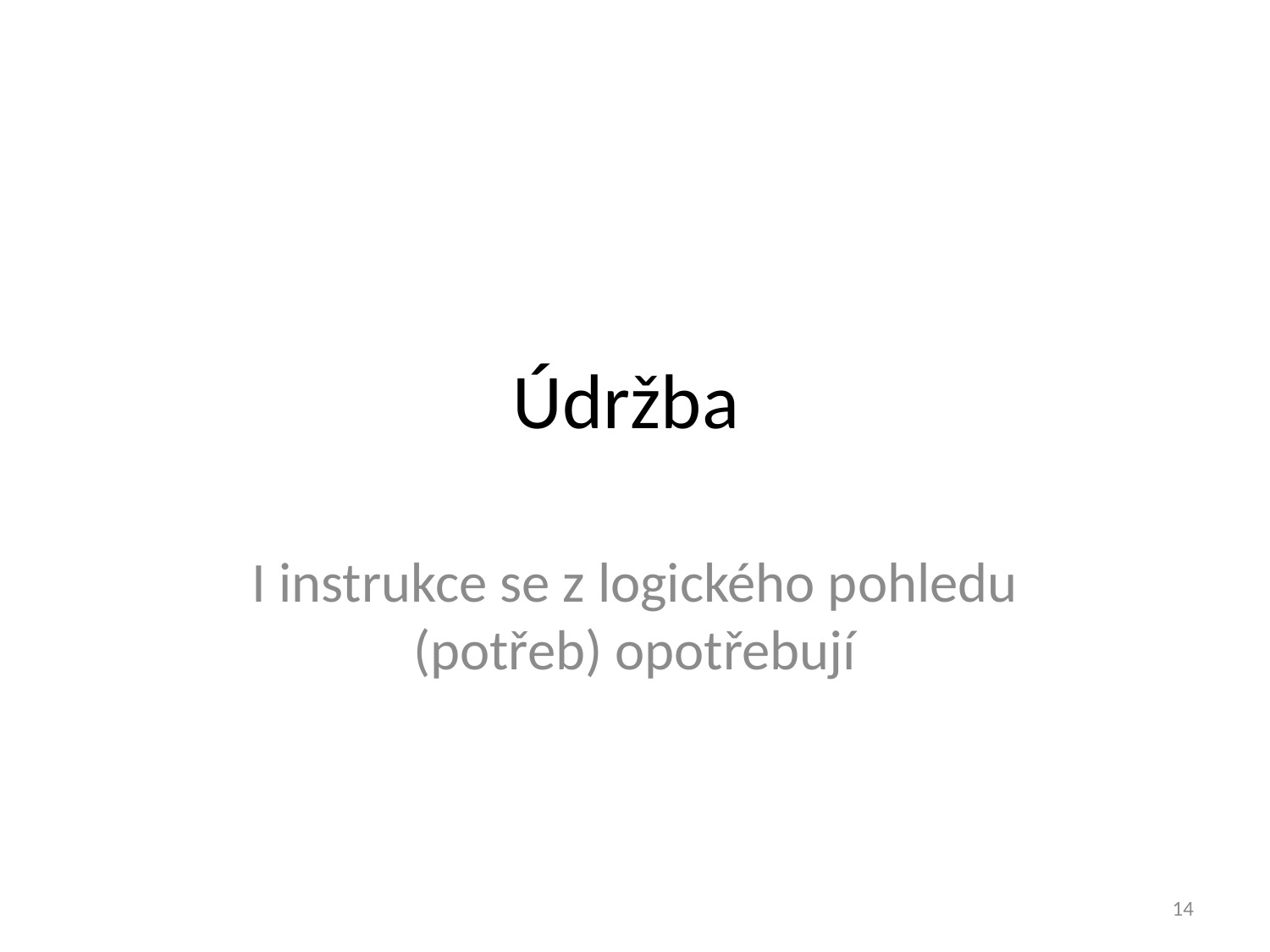

# Údržba
I instrukce se z logického pohledu (potřeb) opotřebují
14